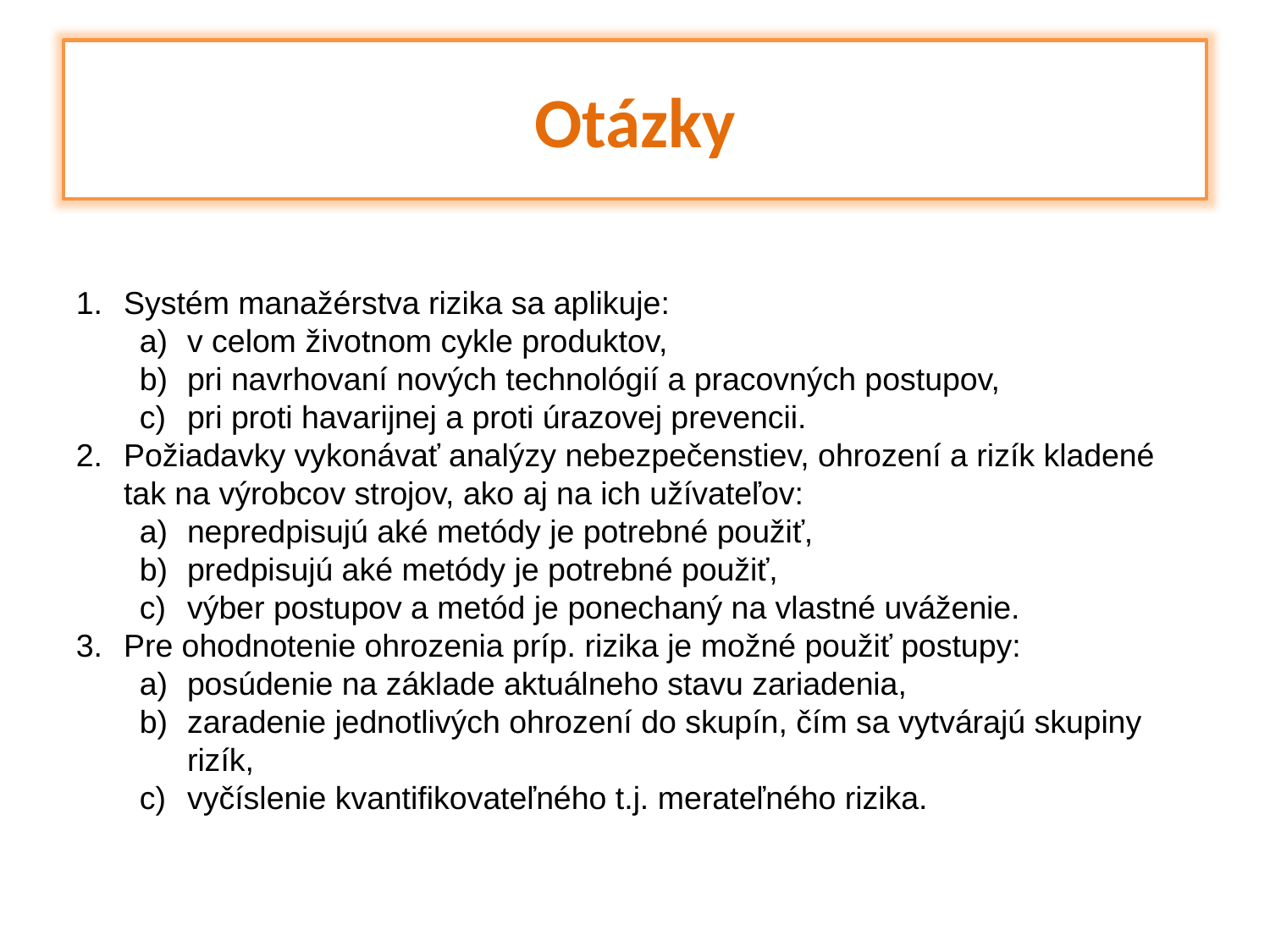

Otázky
Systém manažérstva rizika sa aplikuje:
v celom životnom cykle produktov,
pri navrhovaní nových technológií a pracovných postupov,
pri proti havarijnej a proti úrazovej prevencii.
Požiadavky vykonávať analýzy nebezpečenstiev, ohrození a rizík kladené tak na výrobcov strojov, ako aj na ich užívateľov:
nepredpisujú aké metódy je potrebné použiť,
predpisujú aké metódy je potrebné použiť,
výber postupov a metód je ponechaný na vlastné uváženie.
Pre ohodnotenie ohrozenia príp. rizika je možné použiť postupy:
posúdenie na základe aktuálneho stavu zariadenia,
zaradenie jednotlivých ohrození do skupín, čím sa vytvárajú skupiny rizík,
vyčíslenie kvantifikovateľného t.j. merateľného rizika.